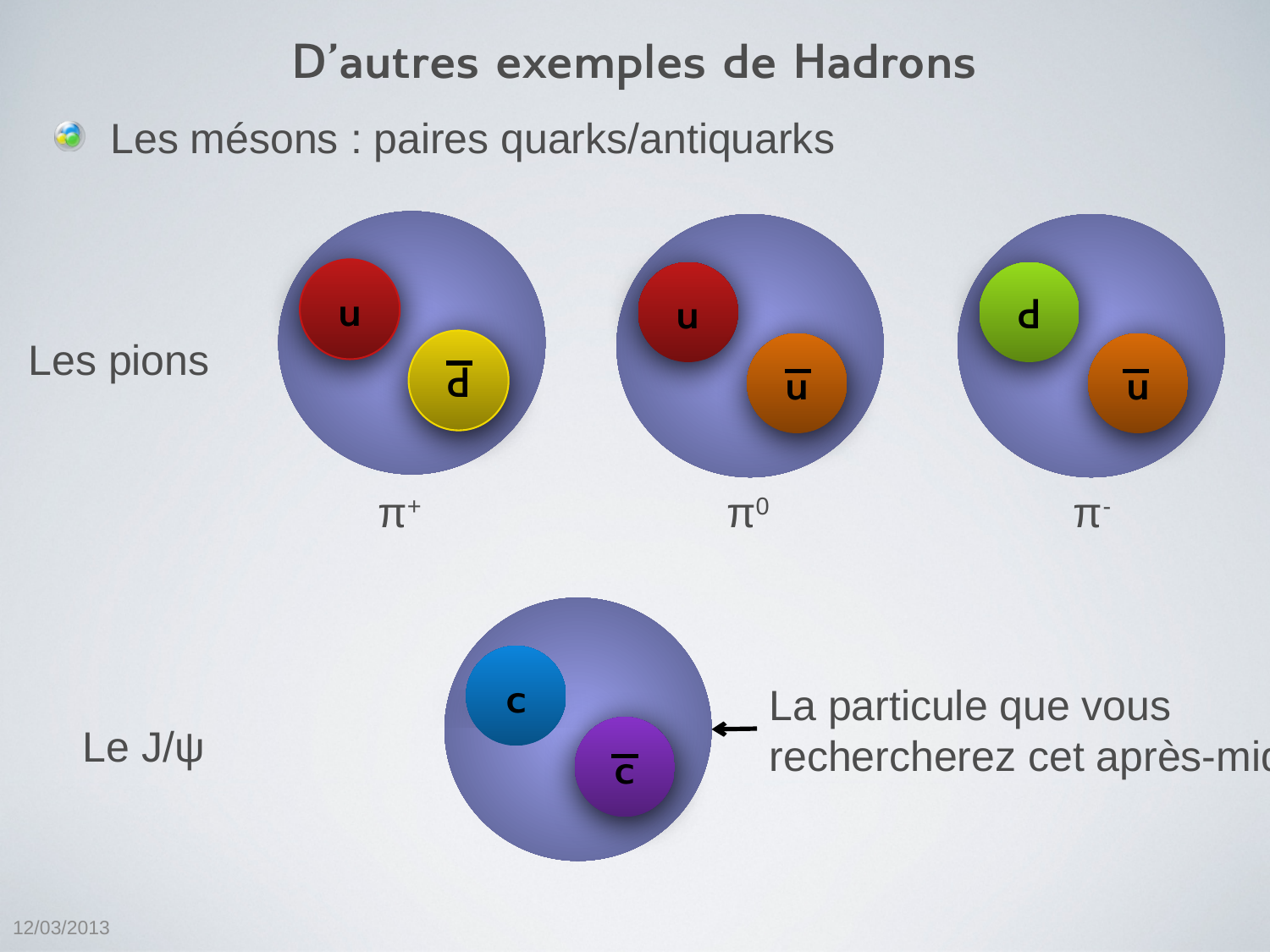

# D’autres exemples de Hadrons
Les mésons : paires quarks/antiquarks

u
d

u
u

d
u
Les pions
π+
π0
π-

c
c
La particule que vous
rechercherez cet après-midi
Le J/ψ
12/03/2013
Masterclass - Le Modèle Standard
21